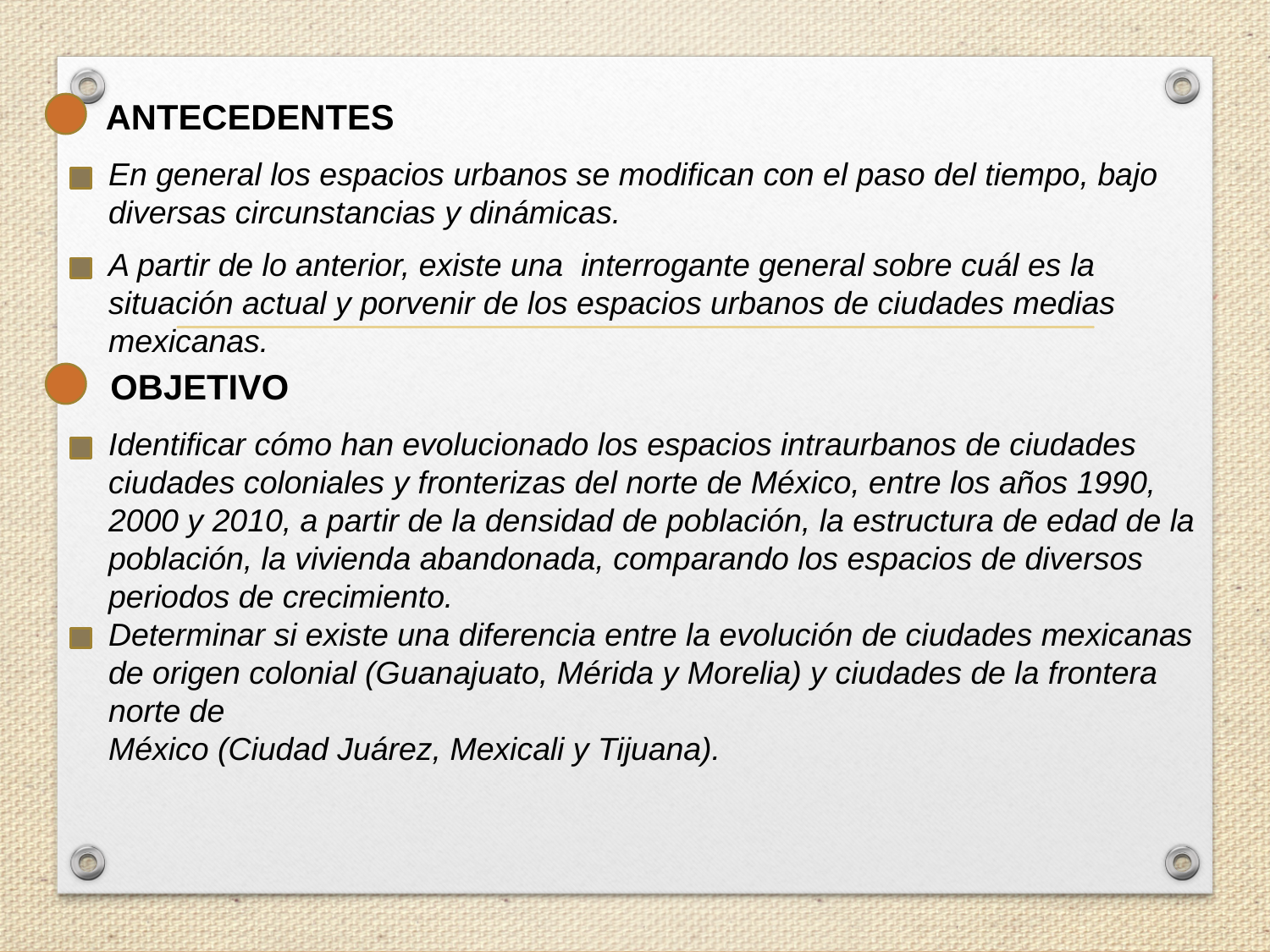

ANTECEDENTES

En general los espacios urbanos se modifican con el paso del tiempo, bajo diversas circunstancias y dinámicas.

A partir de lo anterior, existe una  interrogante general sobre cuál es la situación actual y porvenir de los espacios urbanos de ciudades medias mexicanas.

OBJETIVO

Identificar cómo han evolucionado los espacios intraurbanos de ciudades ciudades coloniales y fronterizas del norte de México, entre los años 1990, 2000 y 2010, a partir de la densidad de población, la estructura de edad de la población, la vivienda abandonada, comparando los espacios de diversos periodos de crecimiento.

Determinar si existe una diferencia entre la evolución de ciudades mexicanas de origen colonial (Guanajuato, Mérida y Morelia) y ciudades de la frontera norte de
México (Ciudad Juárez, Mexicali y Tijuana).